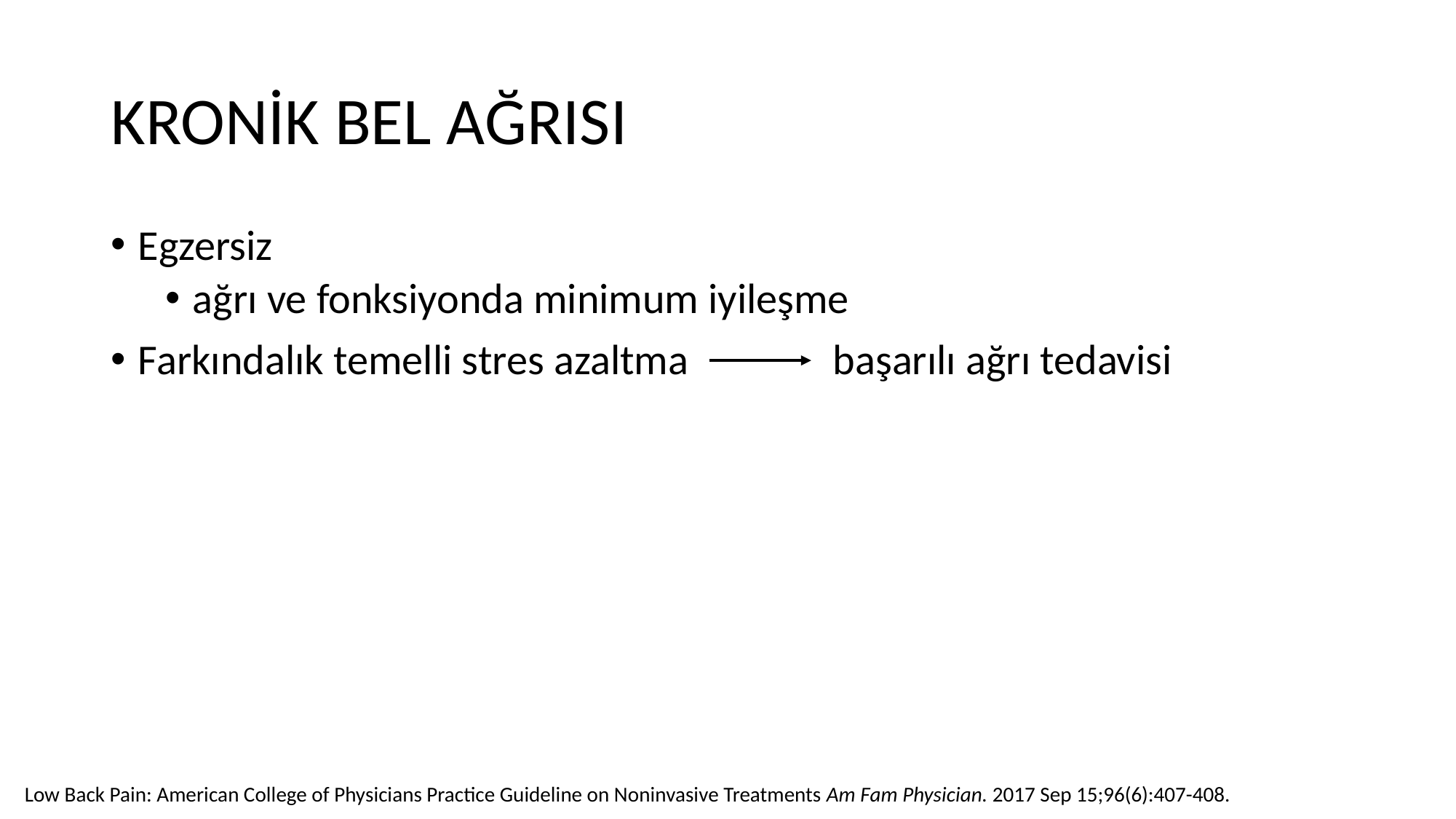

# KRONİK BEL AĞRISI
Egzersiz
ağrı ve fonksiyonda minimum iyileşme
Farkındalık temelli stres azaltma               başarılı ağrı tedavisi

Low Back Pain: American College of Physicians Practice Guideline on Noninvasive Treatments Am Fam Physician. 2017 Sep 15;96(6):407-408.